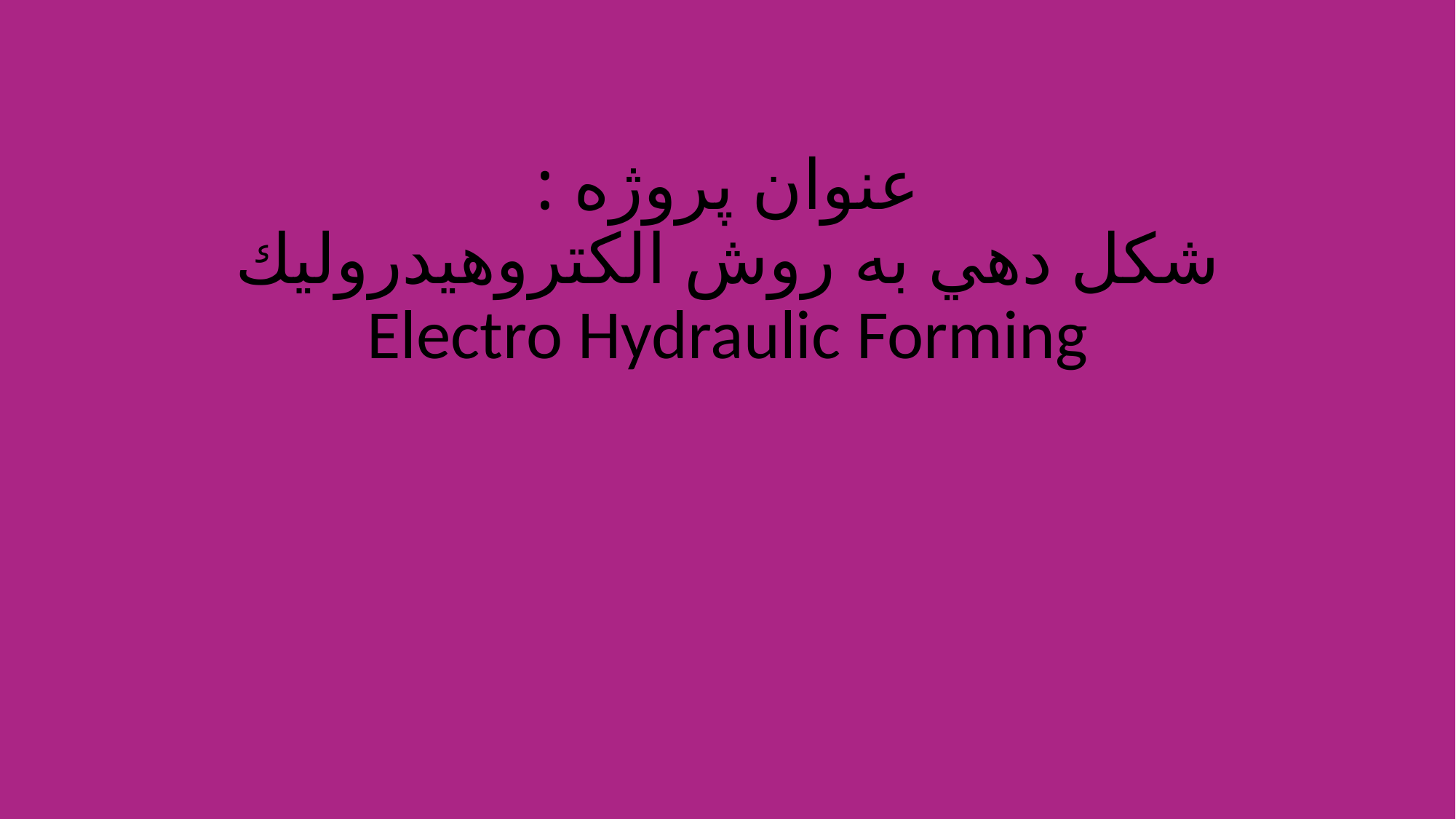

# عنوان پروژه : شكل دھي به روش الكتروھیدرولیك Electro Hydraulic Forming